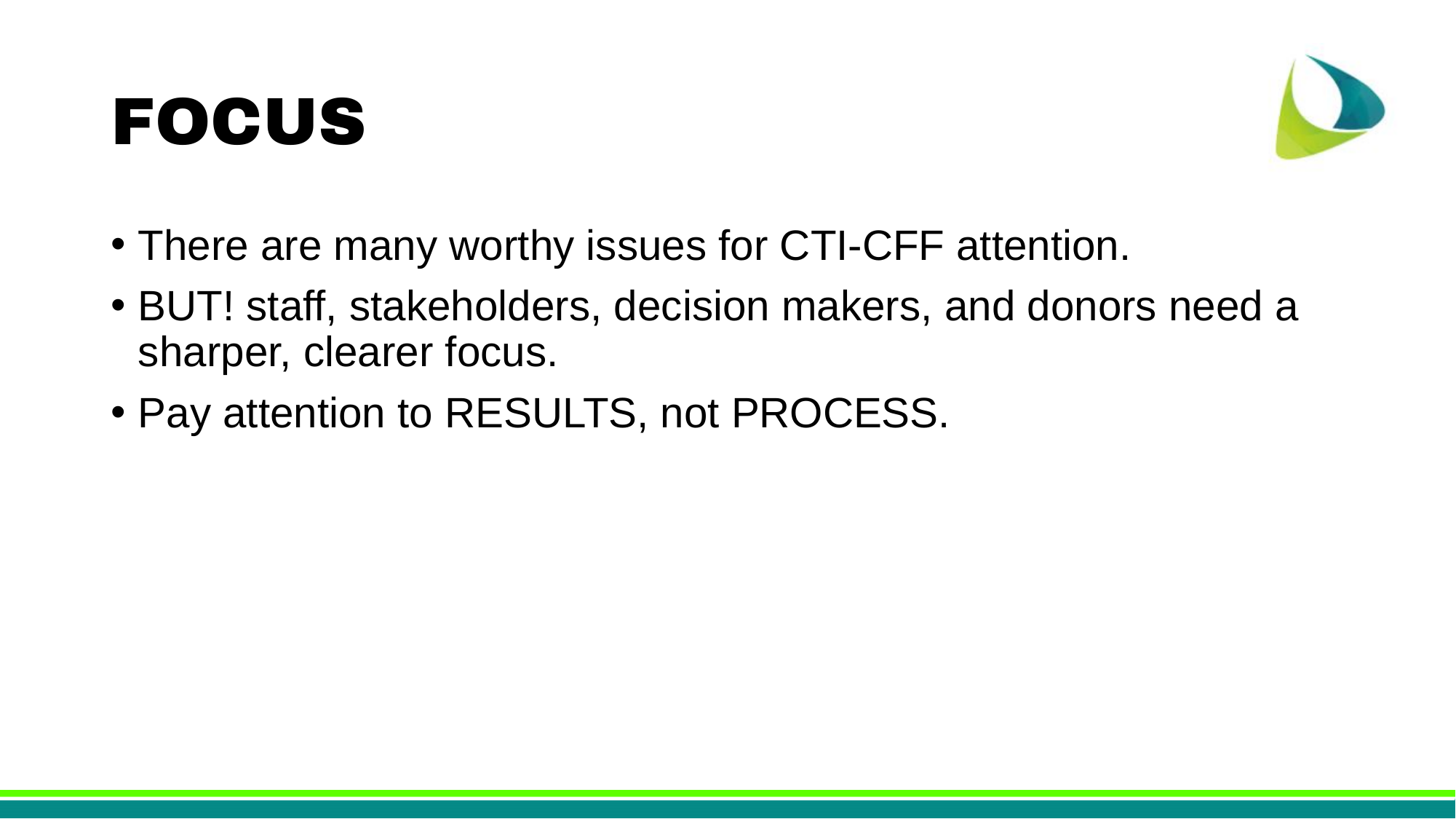

# FOCUS
There are many worthy issues for CTI-CFF attention.
BUT! staff, stakeholders, decision makers, and donors need a sharper, clearer focus.
Pay attention to RESULTS, not PROCESS.